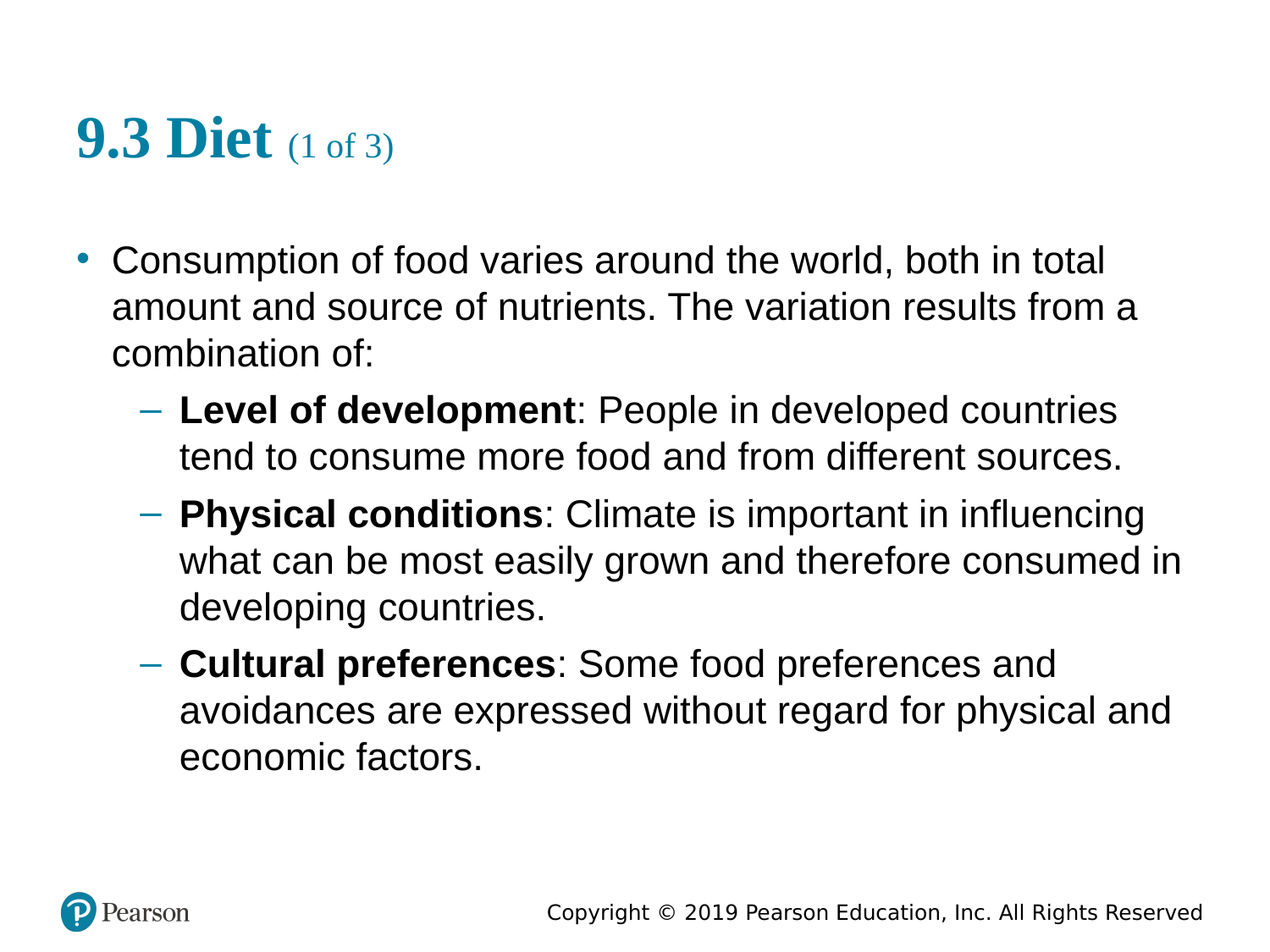

# 9.3 Diet (1 of 3)
Consumption of food varies around the world, both in total amount and source of nutrients. The variation results from a combination of:
Level of development: People in developed countries tend to consume more food and from different sources.
Physical conditions: Climate is important in influencing what can be most easily grown and therefore consumed in developing countries.
Cultural preferences: Some food preferences and avoidances are expressed without regard for physical and economic factors.